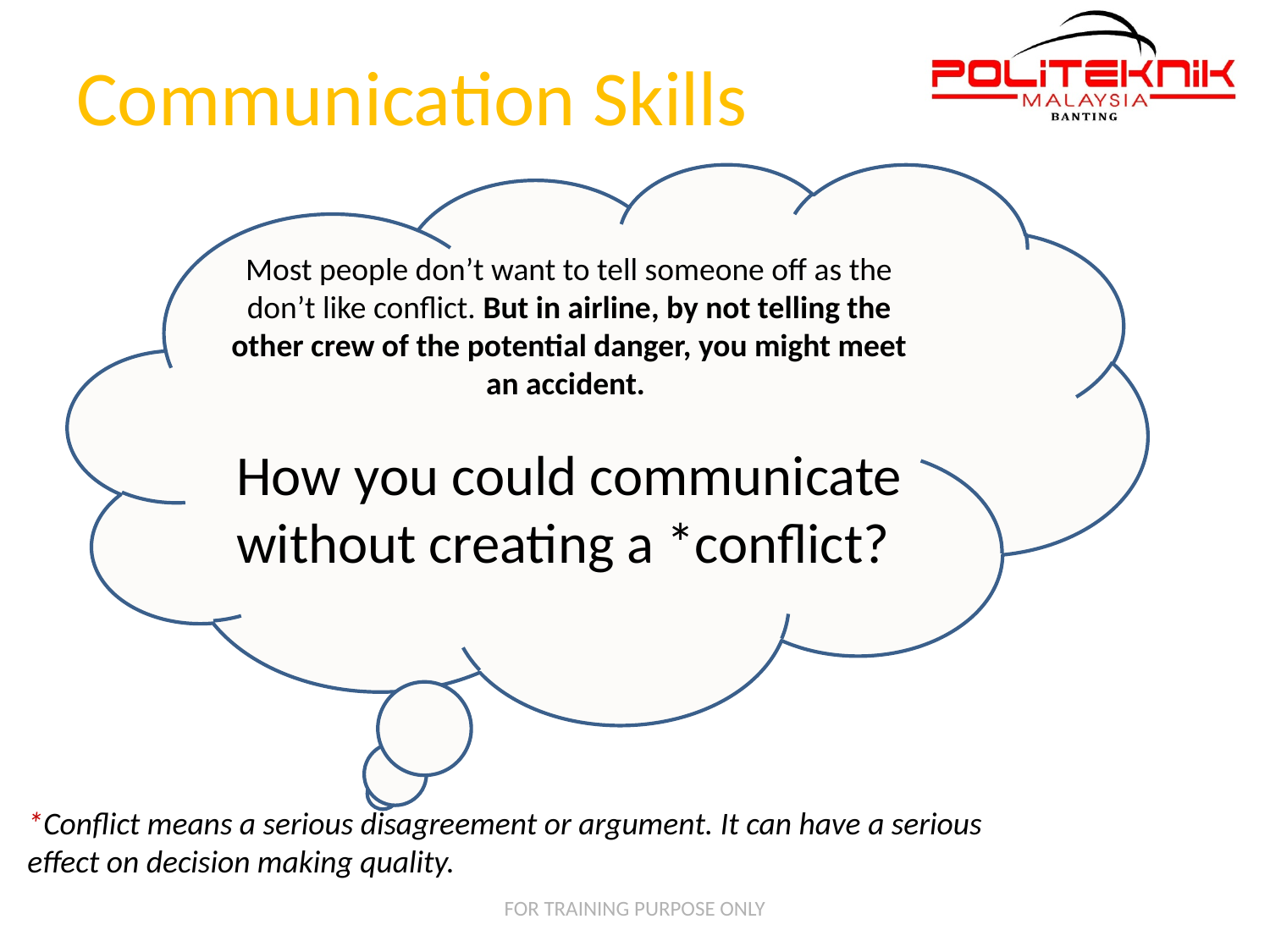

# Communication Skills
Most people don’t want to tell someone off as the don’t like conflict. But in airline, by not telling the other crew of the potential danger, you might meet an accident.

How you could communicate without creating a *conflict?

*Conflict means a serious disagreement or argument. It can have a serious effect on decision making quality.

FOR TRAINING PURPOSE ONLY